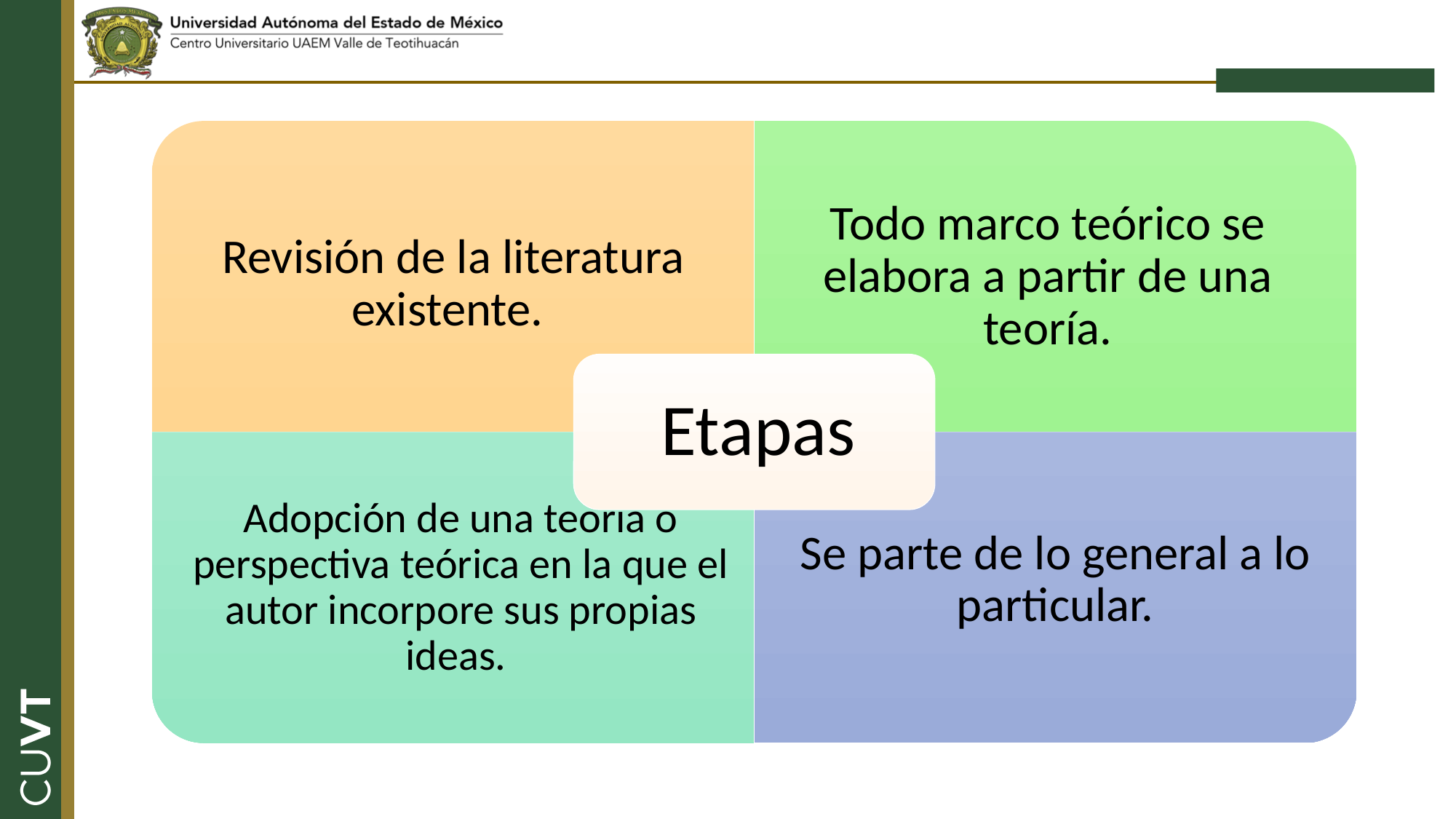

Revisión de la literatura existente.
Todo marco teórico se elabora a partir de una teoría.
Adopción de una teoría o perspectiva teórica en la que el autor incorpore sus propias ideas.
Se parte de lo general a lo particular.
Etapas